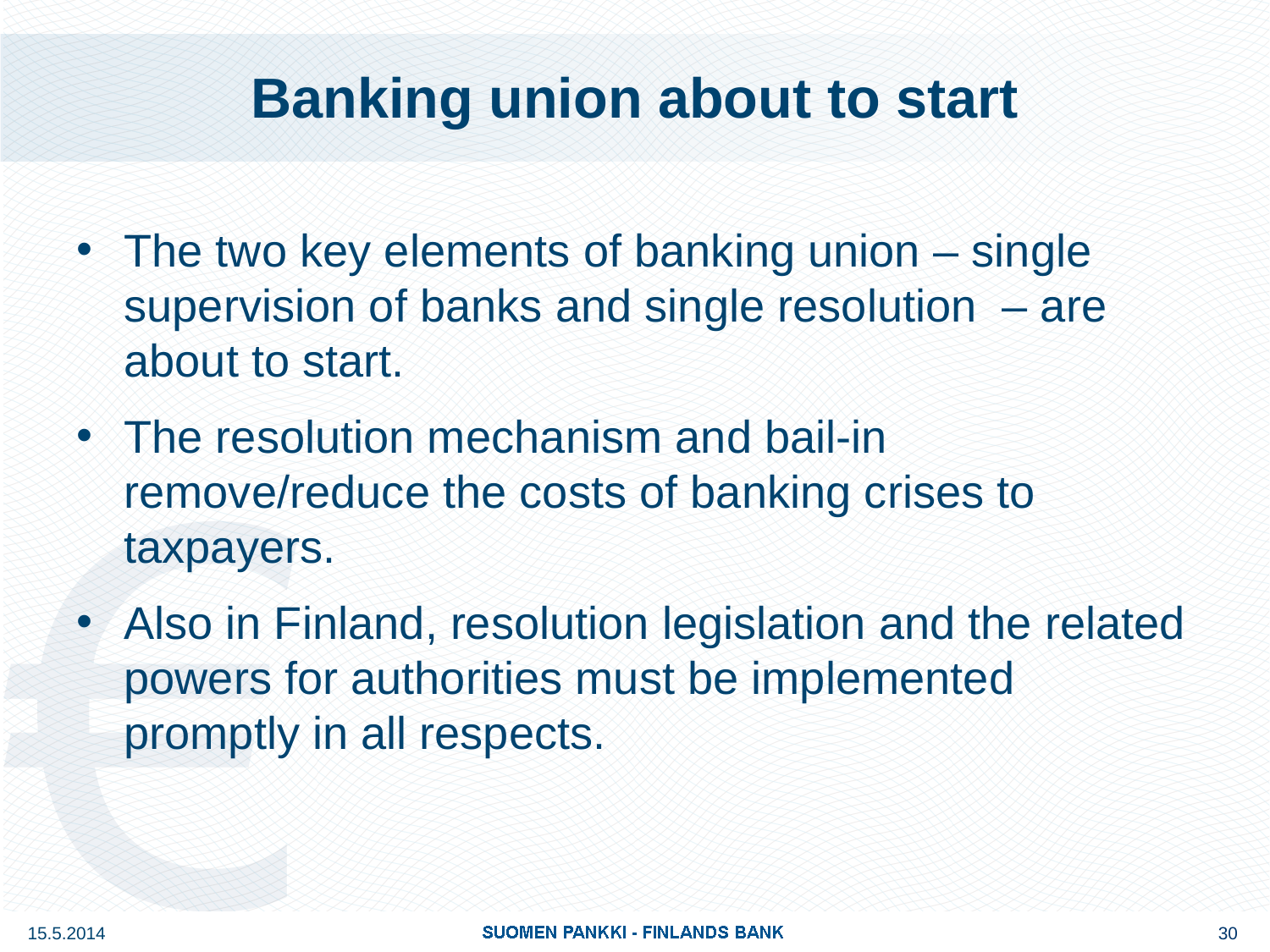

# Banking union about to start
The two key elements of banking union – single supervision of banks and single resolution  – are about to start.
The resolution mechanism and bail-in remove/reduce the costs of banking crises to taxpayers.
Also in Finland, resolution legislation and the related powers for authorities must be implemented promptly in all respects.

15.5.2014

30